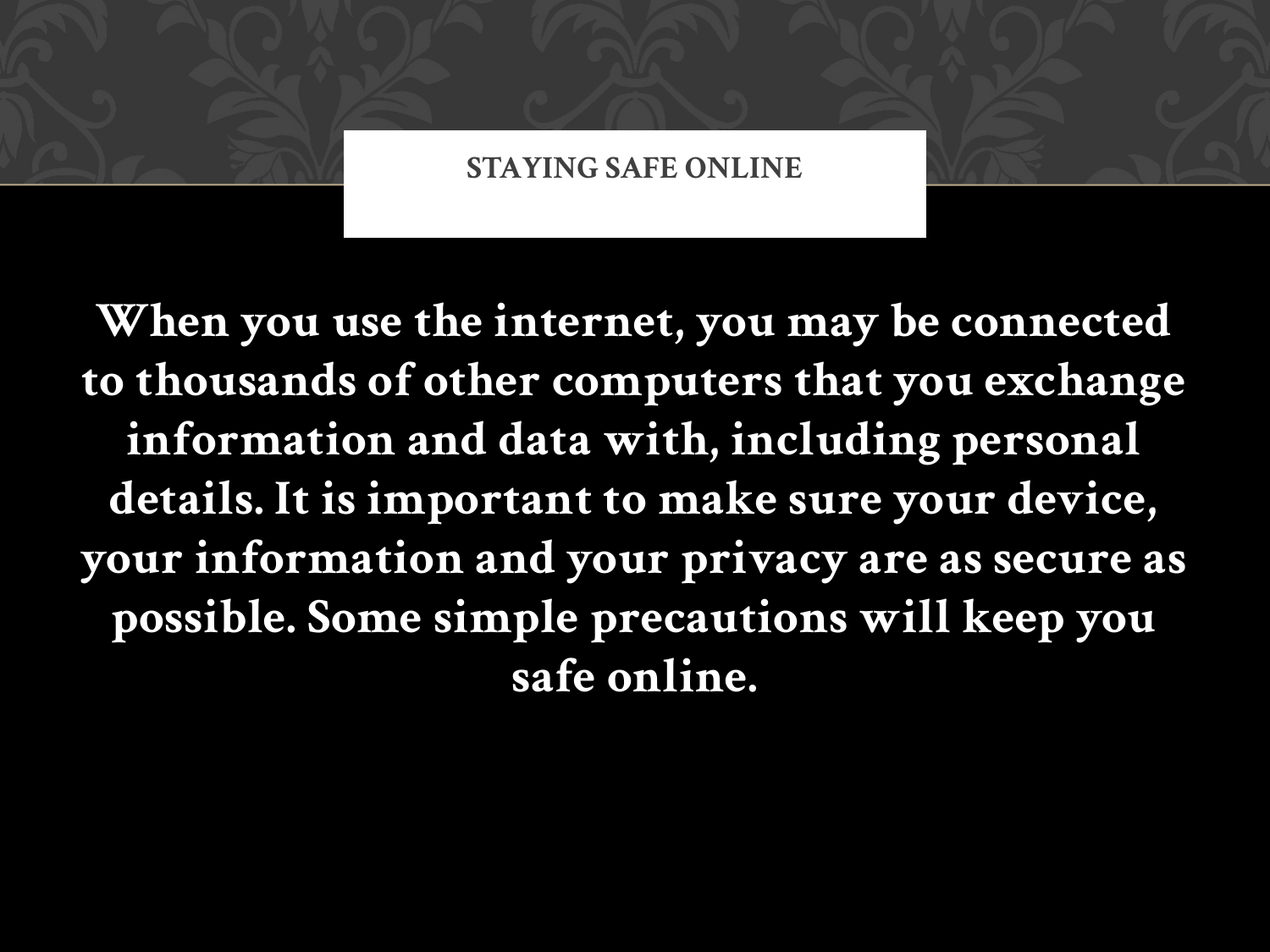

# Staying safe online
When you use the internet, you may be connected to thousands of other computers that you exchange information and data with, including personal details. It is important to make sure your device, your information and your privacy are as secure as possible. Some simple precautions will keep you safe online.